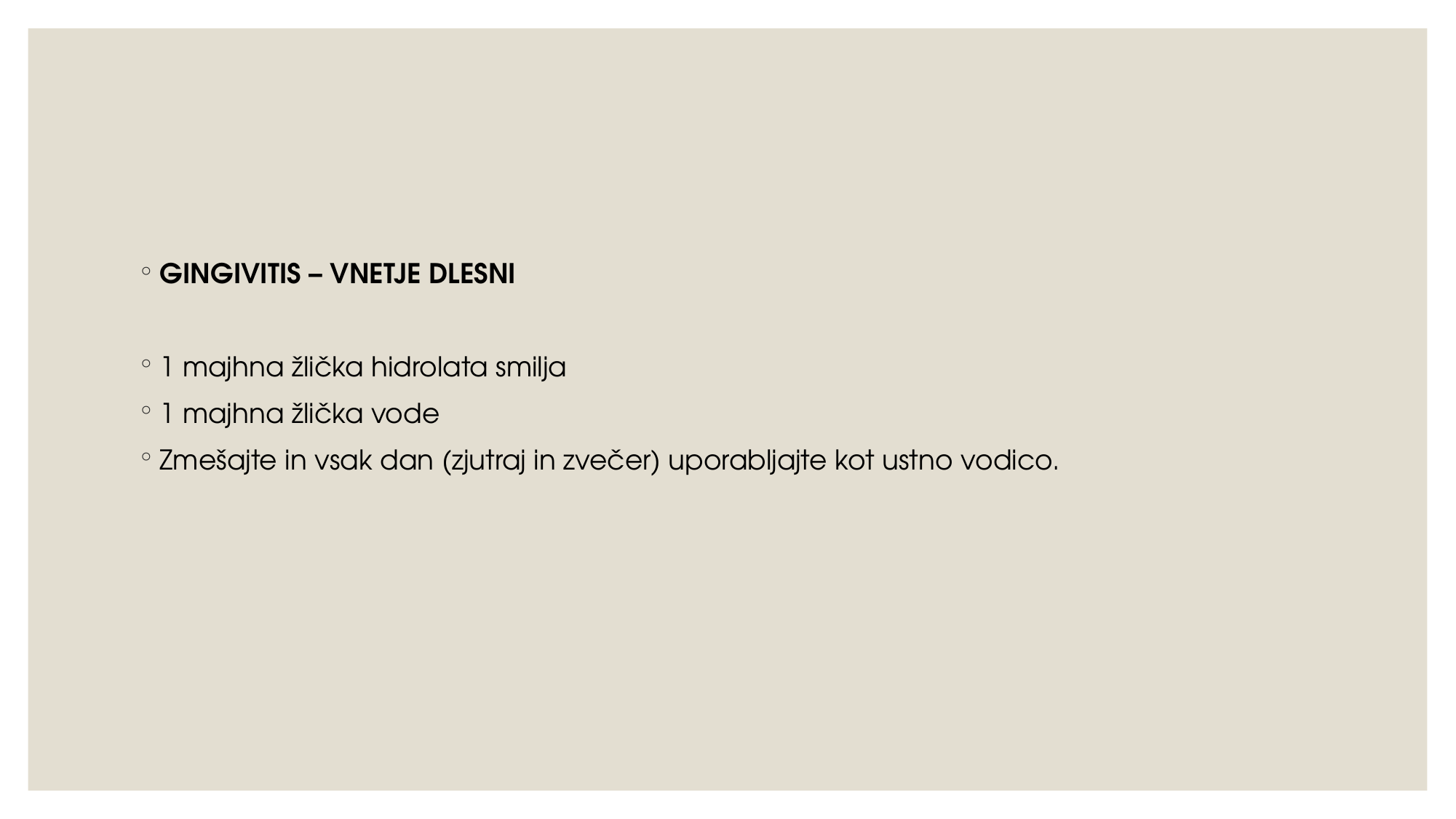

#
GINGIVITIS – VNETJE DLESNI

1 majhna žlička hidrolata smilja
1 majhna žlička vode
Zmešajte in vsak dan (zjutraj in zvečer) uporabljajte kot ustno vodico.